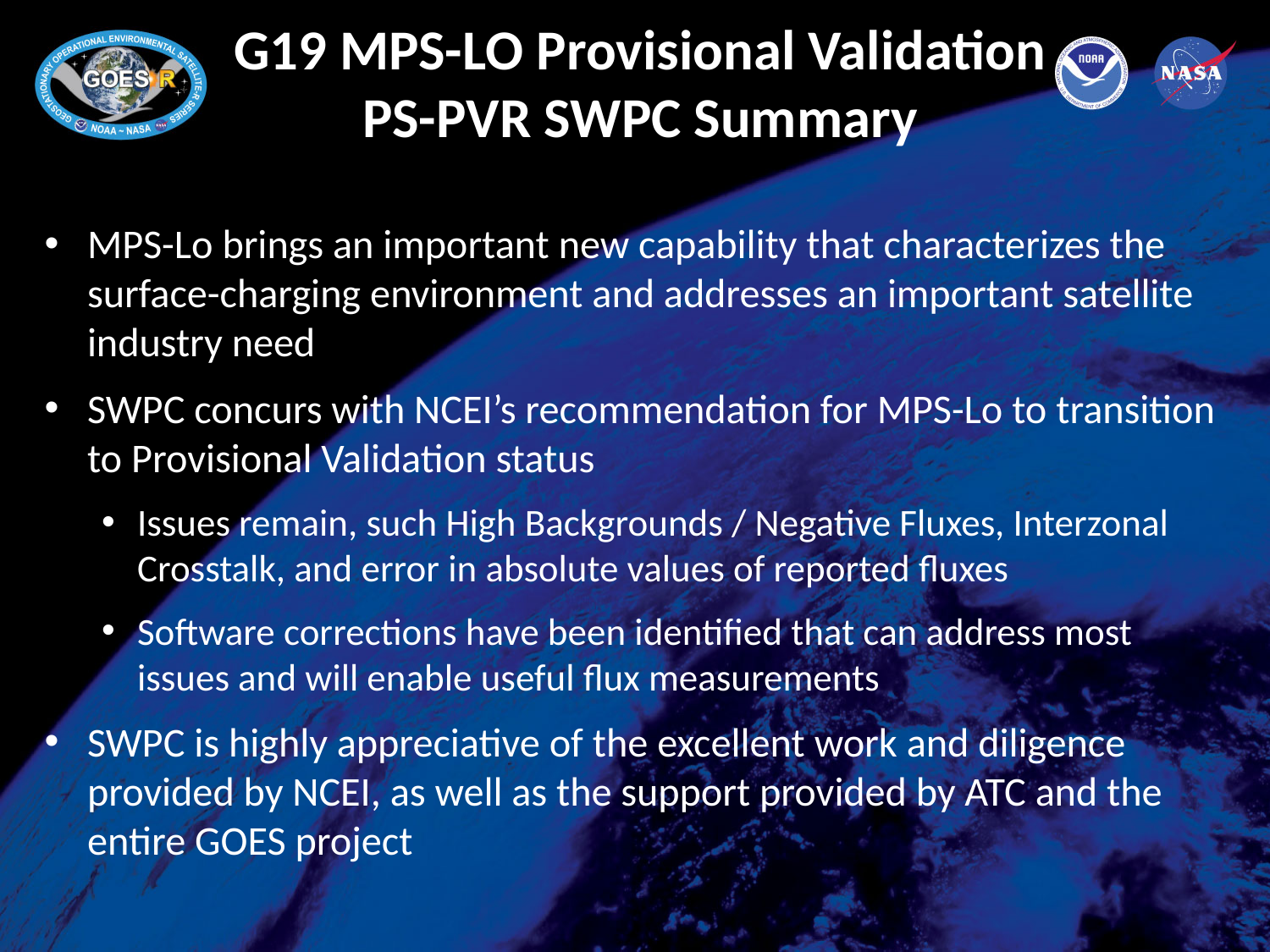

# G19 MPS-LO Provisional Validation PS-PVR SWPC Summary
MPS-Lo brings an important new capability that characterizes the surface-charging environment and addresses an important satellite industry need
SWPC concurs with NCEI’s recommendation for MPS-Lo to transition to Provisional Validation status
Issues remain, such High Backgrounds / Negative Fluxes, Interzonal Crosstalk, and error in absolute values of reported fluxes
Software corrections have been identified that can address most issues and will enable useful flux measurements
SWPC is highly appreciative of the excellent work and diligence provided by NCEI, as well as the support provided by ATC and the entire GOES project